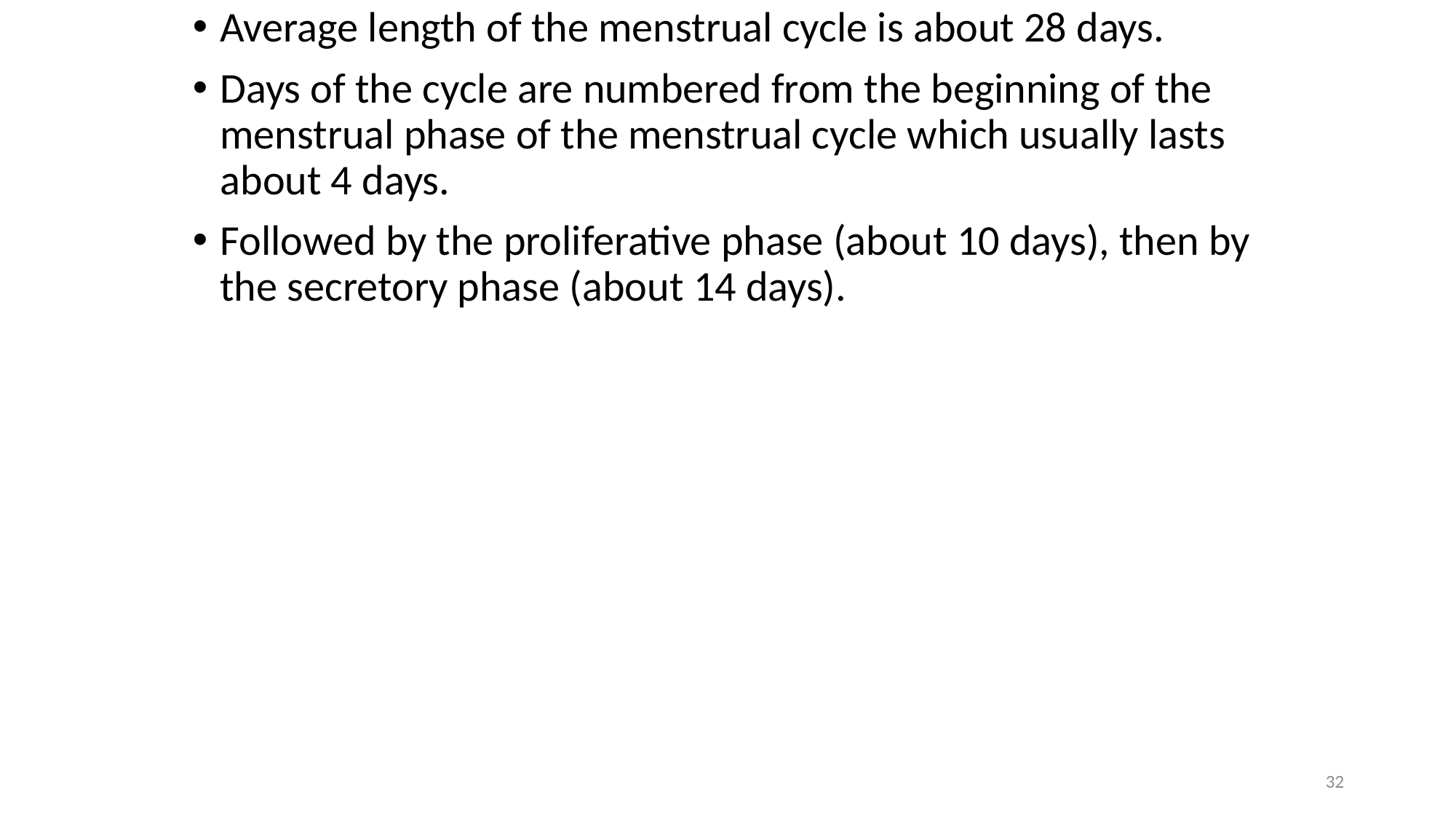

Average length of the menstrual cycle is about 28 days.
Days of the cycle are numbered from the beginning of the menstrual phase of the menstrual cycle which usually lasts about 4 days.
Followed by the proliferative phase (about 10 days), then by the secretory phase (about 14 days).
32